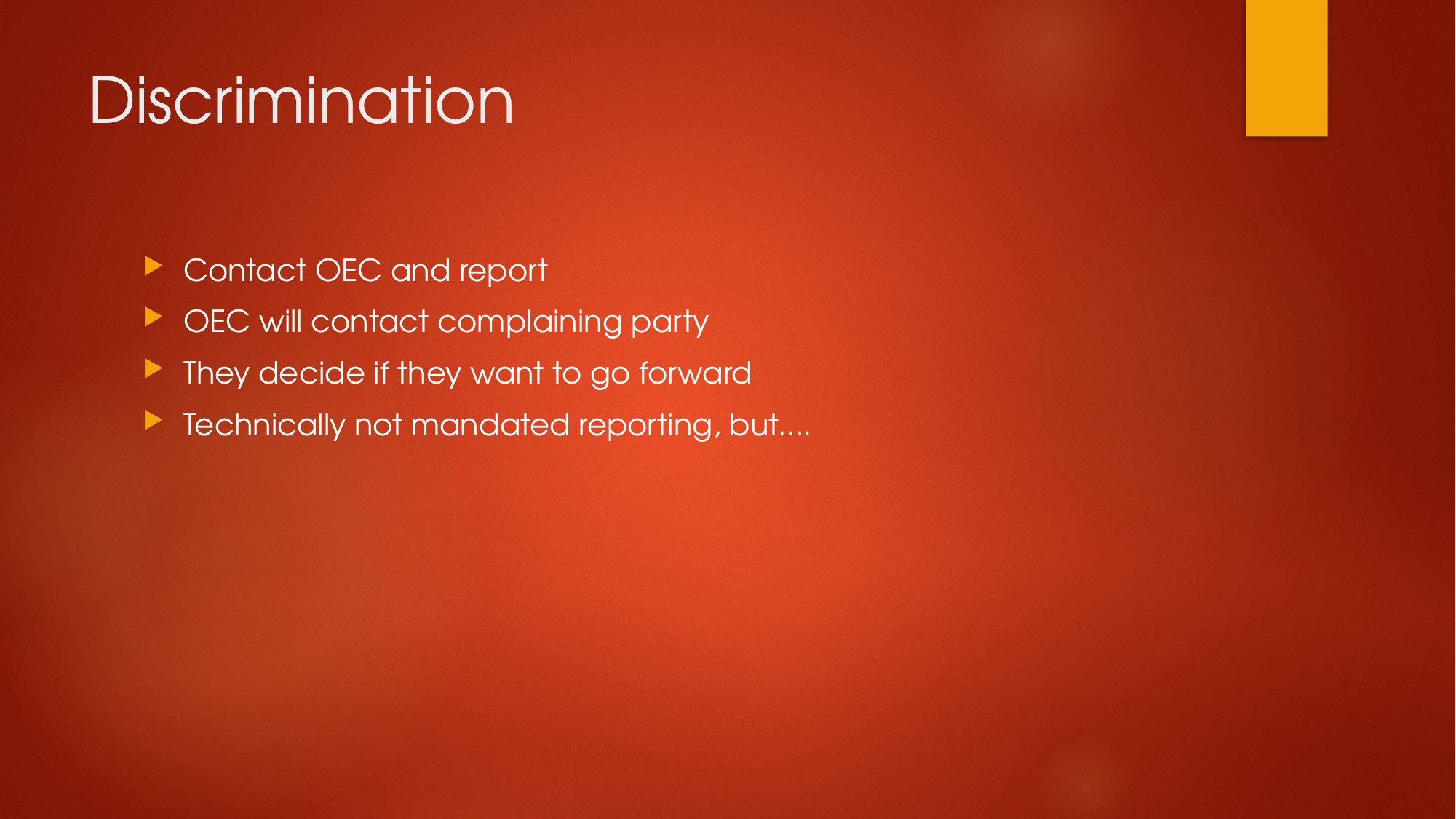

# Discrimination
Contact OEC and report
OEC will contact complaining party
They decide if they want to go forward
Technically not mandated reporting, but….